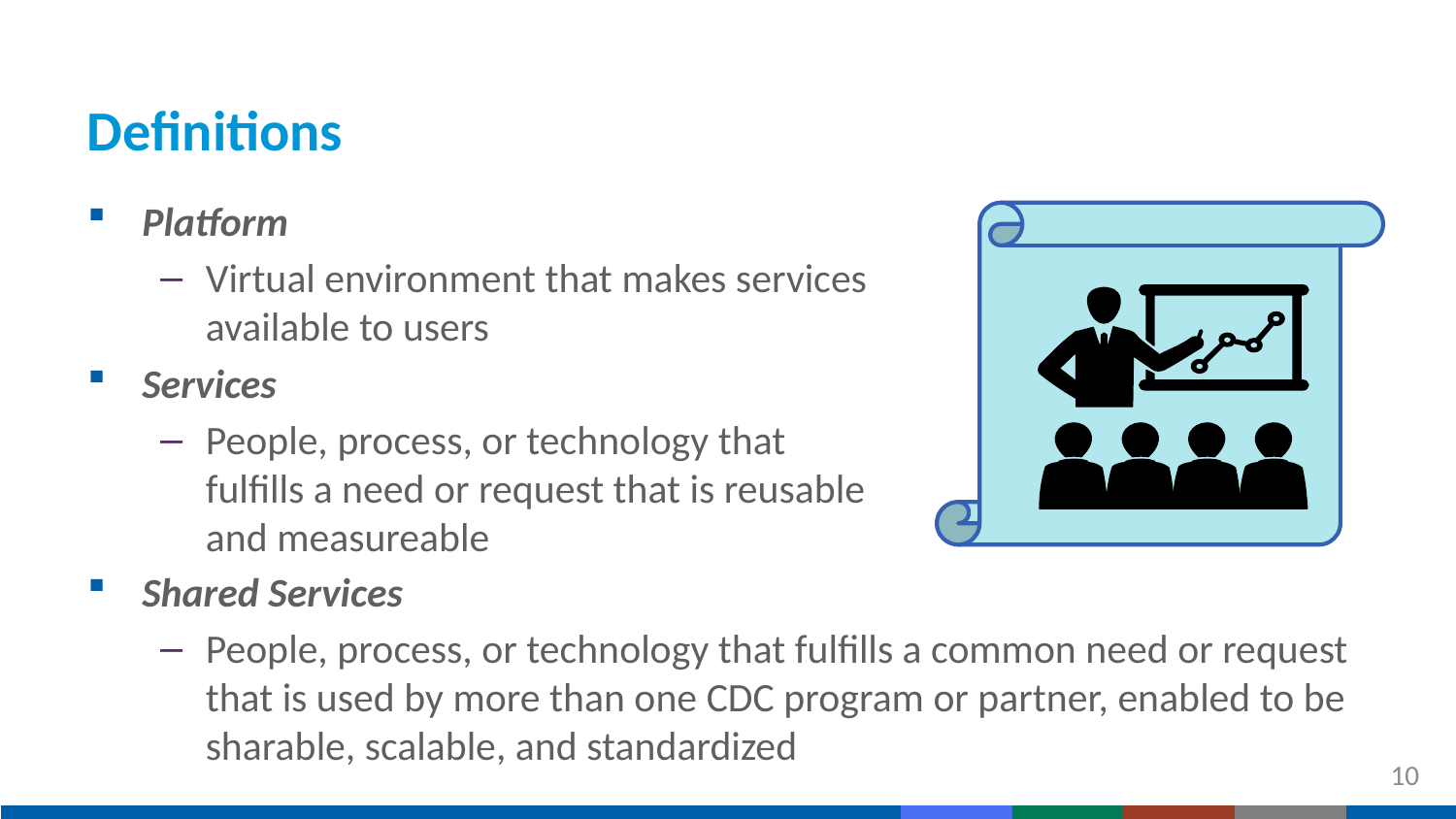

# Definitions
Platform
Virtual environment that makes services available to users
Services
People, process, or technology that fulfills a need or request that is reusable and measureable

Shared Services
People, process, or technology that fulfills a common need or request that is used by more than one CDC program or partner, enabled to be sharable, scalable, and standardized

10